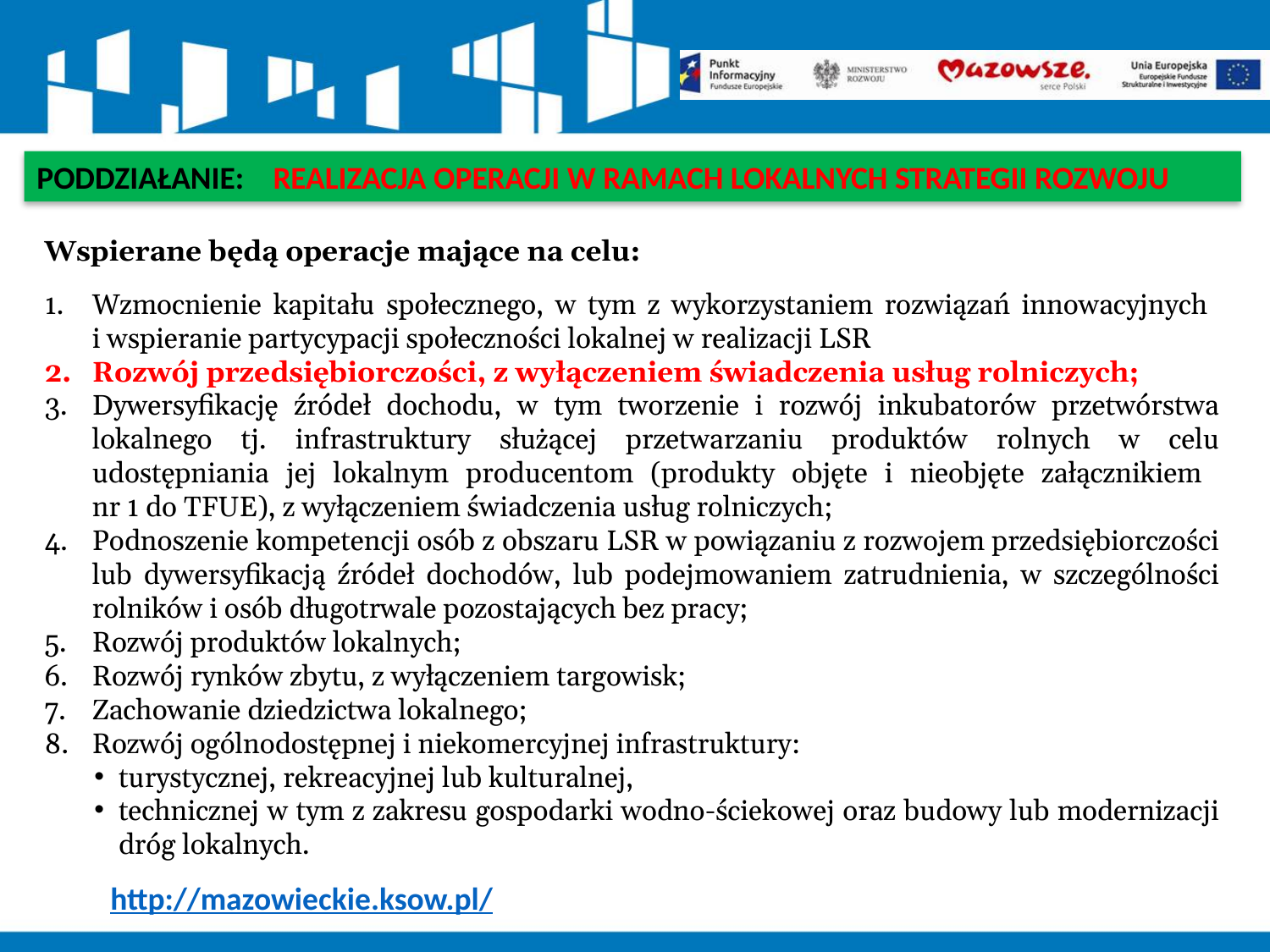

PODDZIAŁANIE:    REALIZACJA OPERACJI W RAMACH LOKALNYCH STRATEGII ROZWOJU
Wspierane będą operacje mające na celu:

Wzmocnienie kapitału społecznego, w tym z wykorzystaniem rozwiązań innowacyjnych
i wspieranie partycypacji społeczności lokalnej w realizacji LSR
Rozwój przedsiębiorczości, z wyłączeniem świadczenia usług rolniczych;
Dywersyfikację źródeł dochodu, w tym tworzenie i rozwój inkubatorów przetwórstwa lokalnego tj. infrastruktury służącej przetwarzaniu produktów rolnych w celu udostępniania jej lokalnym producentom (produkty objęte i nieobjęte załącznikiem
nr 1 do TFUE), z wyłączeniem świadczenia usług rolniczych;
Podnoszenie kompetencji osób z obszaru LSR w powiązaniu z rozwojem przedsiębiorczości lub dywersyfikacją źródeł dochodów, lub podejmowaniem zatrudnienia, w szczególności rolników i osób długotrwale pozostających bez pracy;
Rozwój produktów lokalnych;
Rozwój rynków zbytu, z wyłączeniem targowisk;
Zachowanie dziedzictwa lokalnego;
Rozwój ogólnodostępnej i niekomercyjnej infrastruktury:
turystycznej, rekreacyjnej lub kulturalnej,
technicznej w tym z zakresu gospodarki wodno-ściekowej oraz budowy lub modernizacji dróg lokalnych.
http://mazowieckie.ksow.pl/